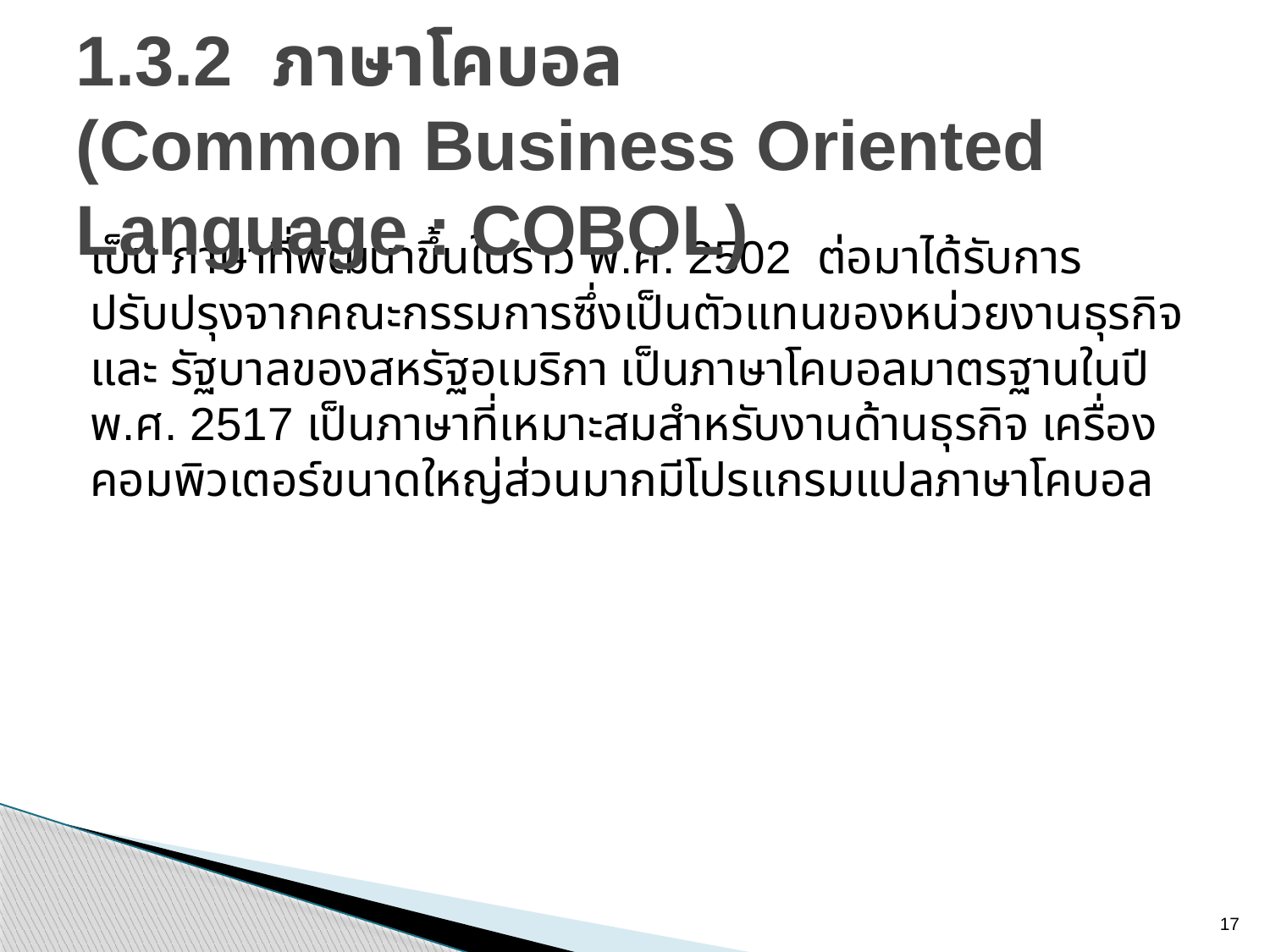

# 1.3.2  ภาษาโคบอล (Common Business Oriented Language : COBOL)
 
	เป็น ภาษาที่พัฒนาขึ้นในราว พ.ศ. 2502  ต่อมาได้รับการปรับปรุงจากคณะกรรมการซึ่งเป็นตัวแทนของหน่วยงานธุรกิจและ รัฐบาลของสหรัฐอเมริกา เป็นภาษาโคบอลมาตรฐานในปี พ.ศ. 2517 เป็นภาษาที่เหมาะสมสำหรับงานด้านธุรกิจ เครื่องคอมพิวเตอร์ขนาดใหญ่ส่วนมากมีโปรแกรมแปลภาษาโคบอล
17